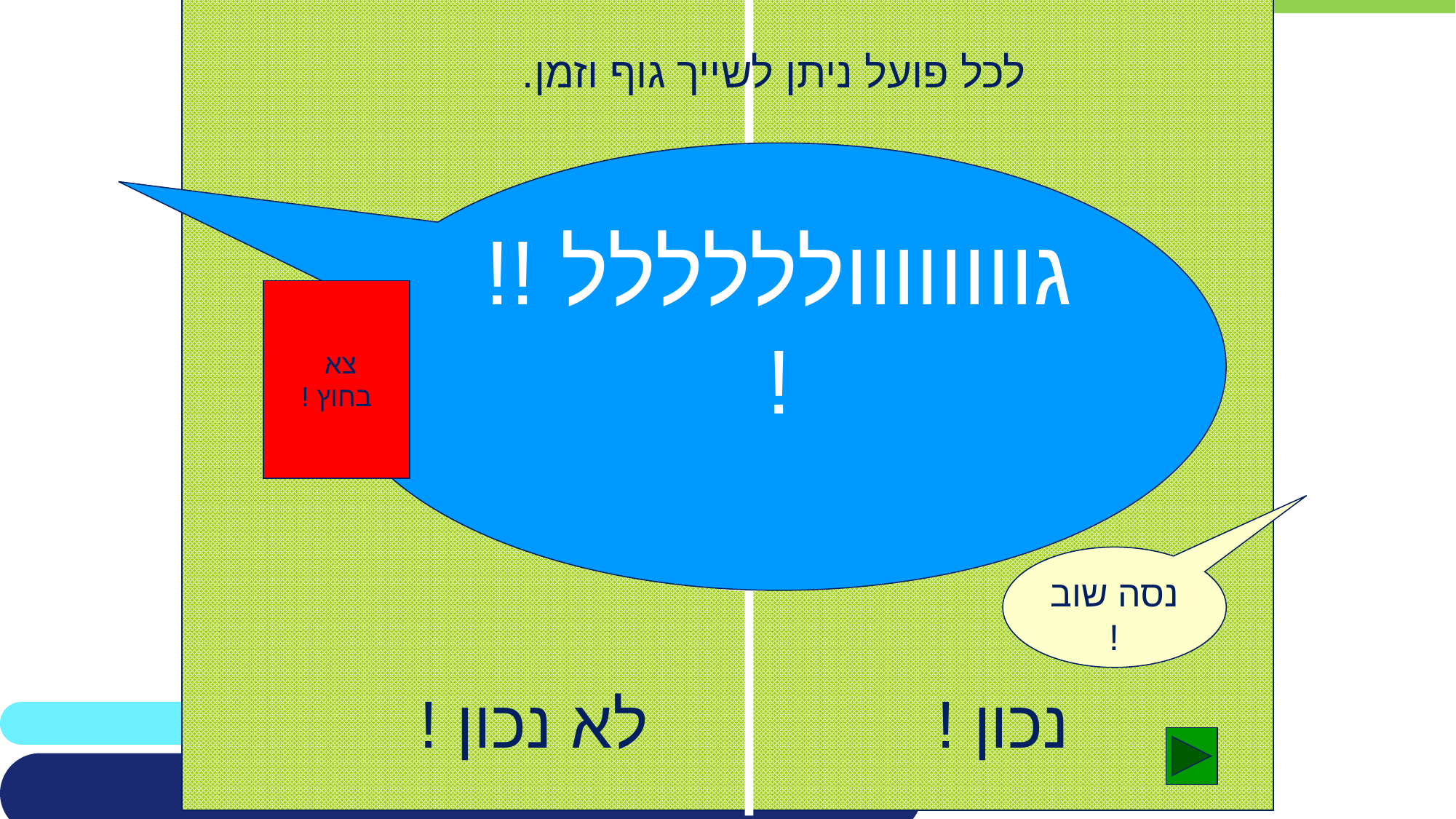

#
לכל פועל ניתן לשייך גוף וזמן.

גוווווווולללללל !!!

צא
בחוץ !

נסה שוב !
לא נכון !
נכון !